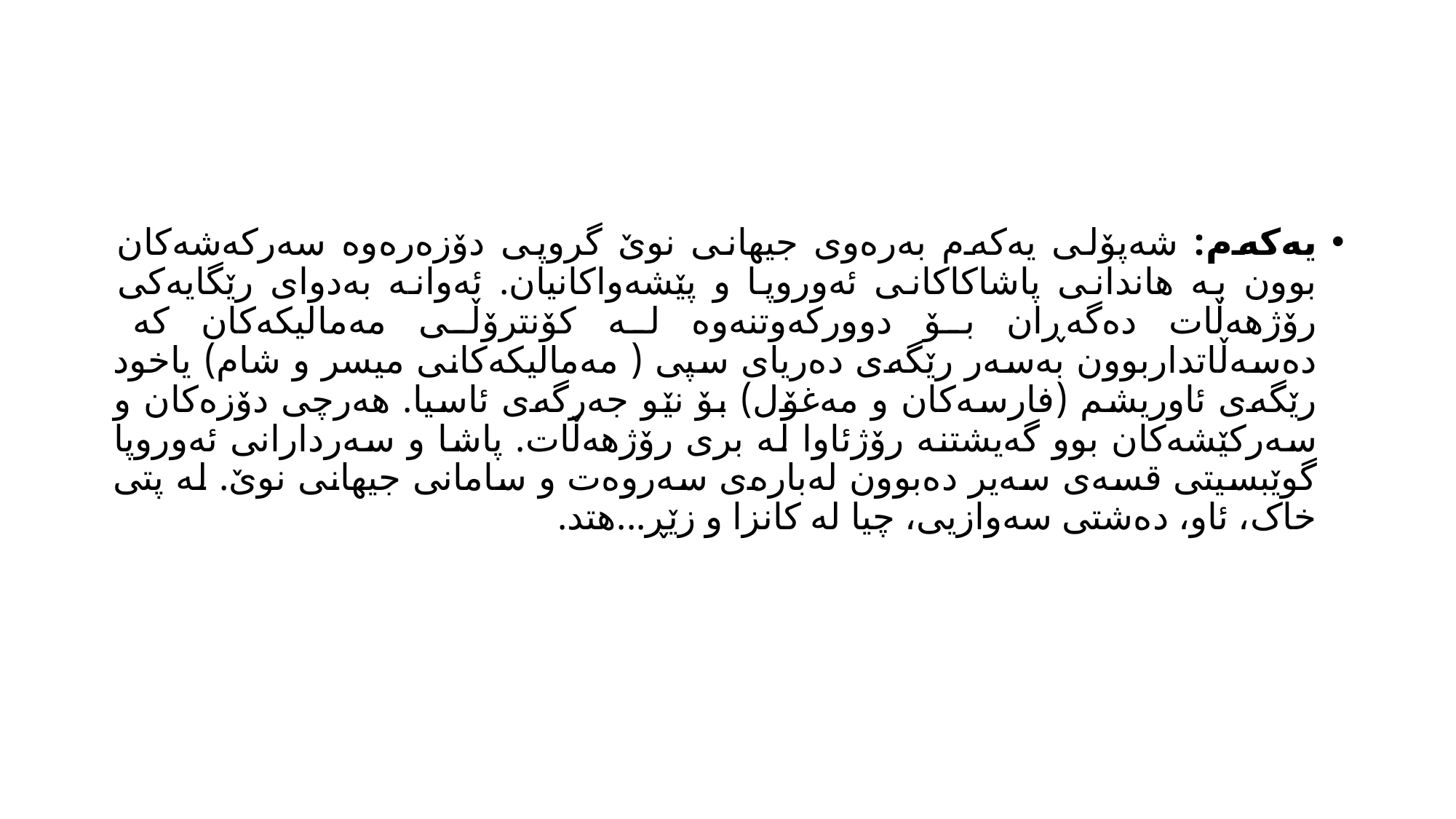

#
یەکەم: شەپۆلی یەکەم بەرەوی جیهانی نوێ گروپی دۆزەرەوە سەرکەشەکان بوون بە هاندانی پاشاکاکانی ئەوروپا و پێشەواکانیان. ئەوانە بەدوای رێگایەکی رۆژهەڵات دەگەڕان بۆ دوورکەوتنەوە لە کۆنترۆڵی مەمالیکەکان کە دەسەڵاتداربوون بەسەر رێگەی دەریای سپی ( مەمالیکەکانی میسر و شام) یاخود رێگەی ئاوریشم (فارسەکان و مەغۆل) بۆ نێو جەرگەی ئاسیا. هەرچی دۆزەکان و سەرکێشەکان بوو گەیشتنە رۆژئاوا لە بری رۆژهەڵات. پاشا و سەردارانی ئەوروپا گوێبسیتی قسەی سەیر دەبوون لەبارەی سەروەت و سامانی جیهانی نوێ. لە پتی خاک، ئاو، دەشتی سەوازیی، چیا لە کانزا و زێڕ...هتد.